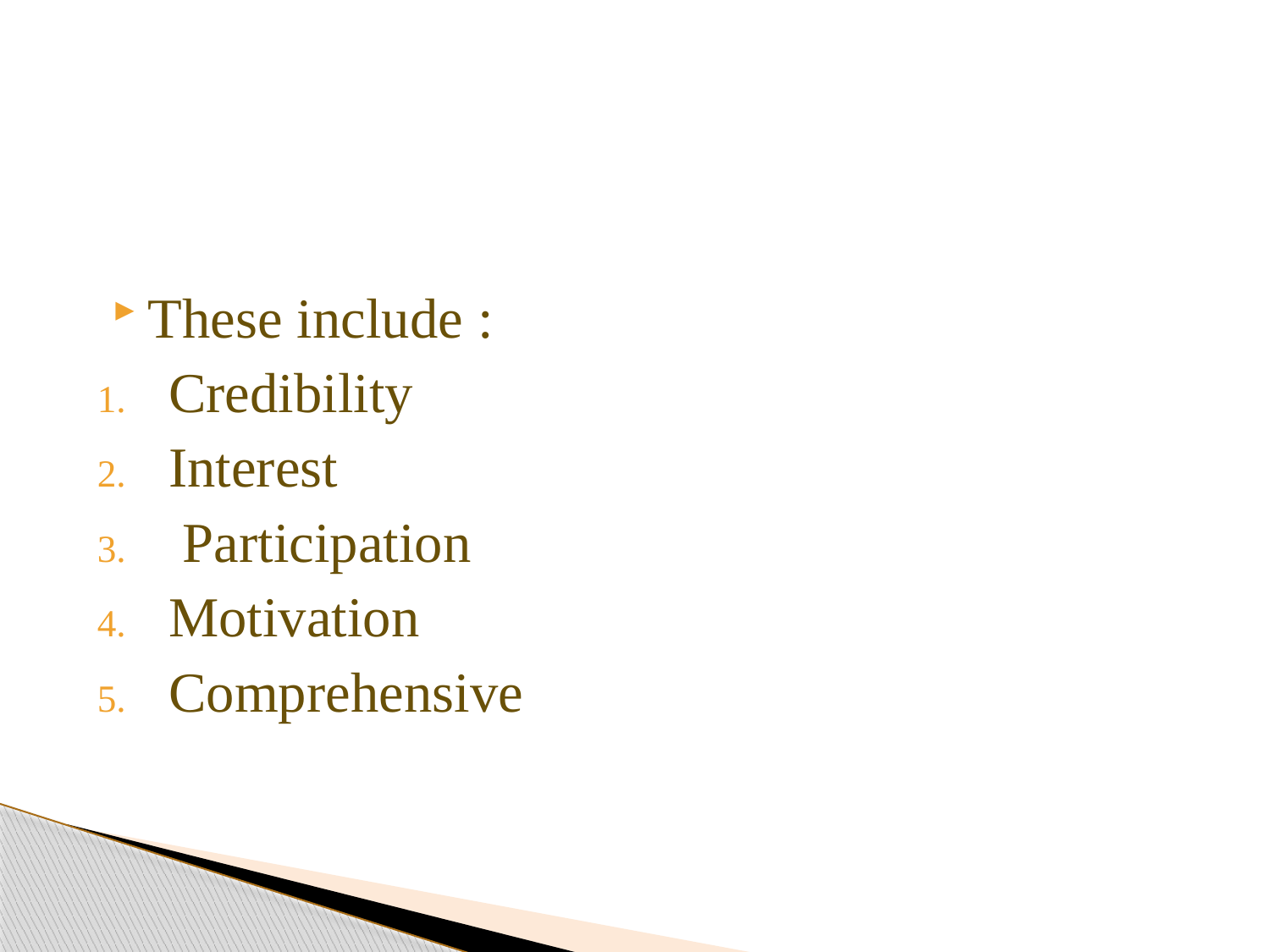

These include :
Credibility
Interest
 Participation
Motivation
Comprehensive